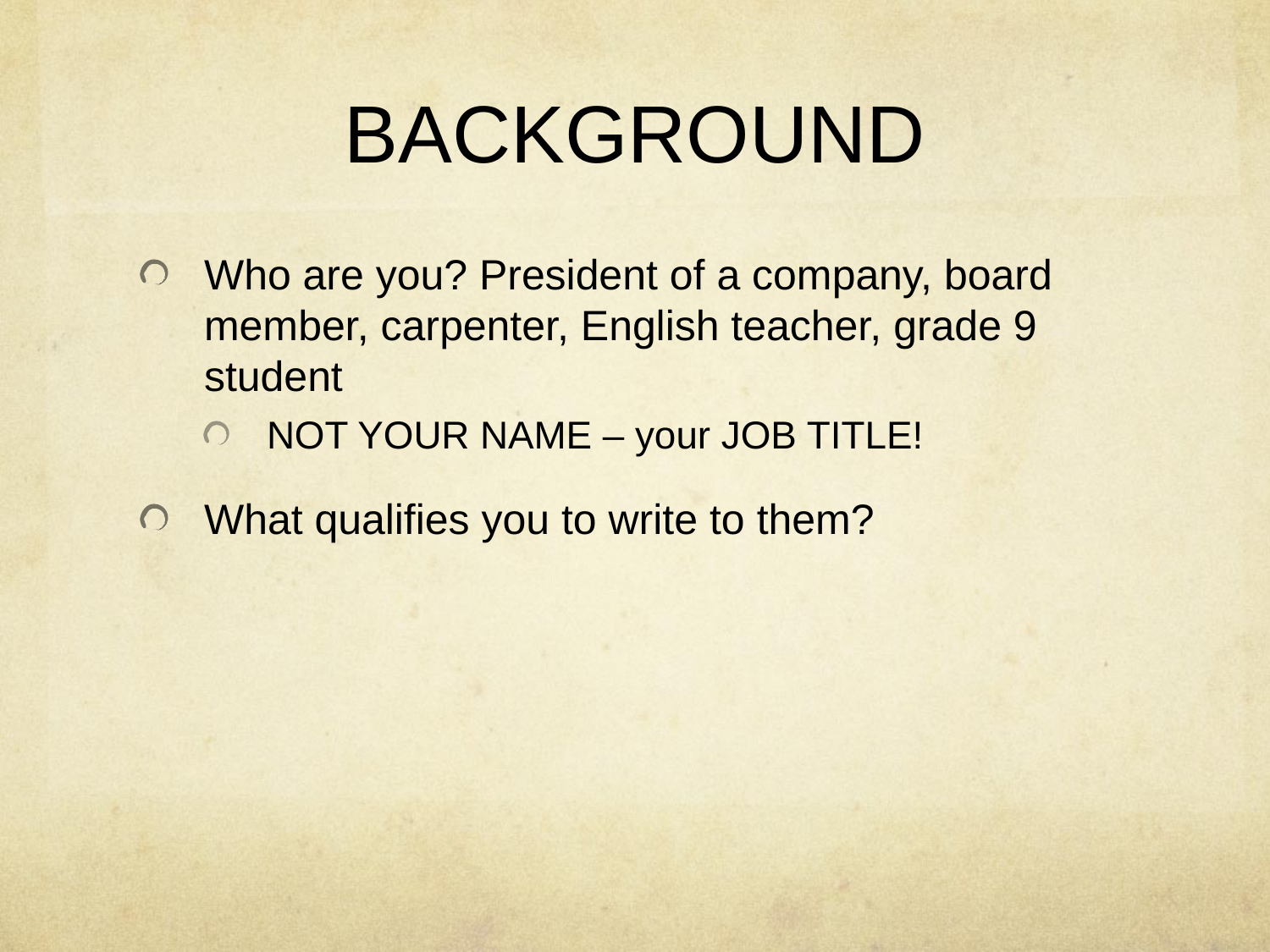

# BACKGROUND
Who are you? President of a company, board member, carpenter, English teacher, grade 9 student
NOT YOUR NAME – your JOB TITLE!
What qualifies you to write to them?